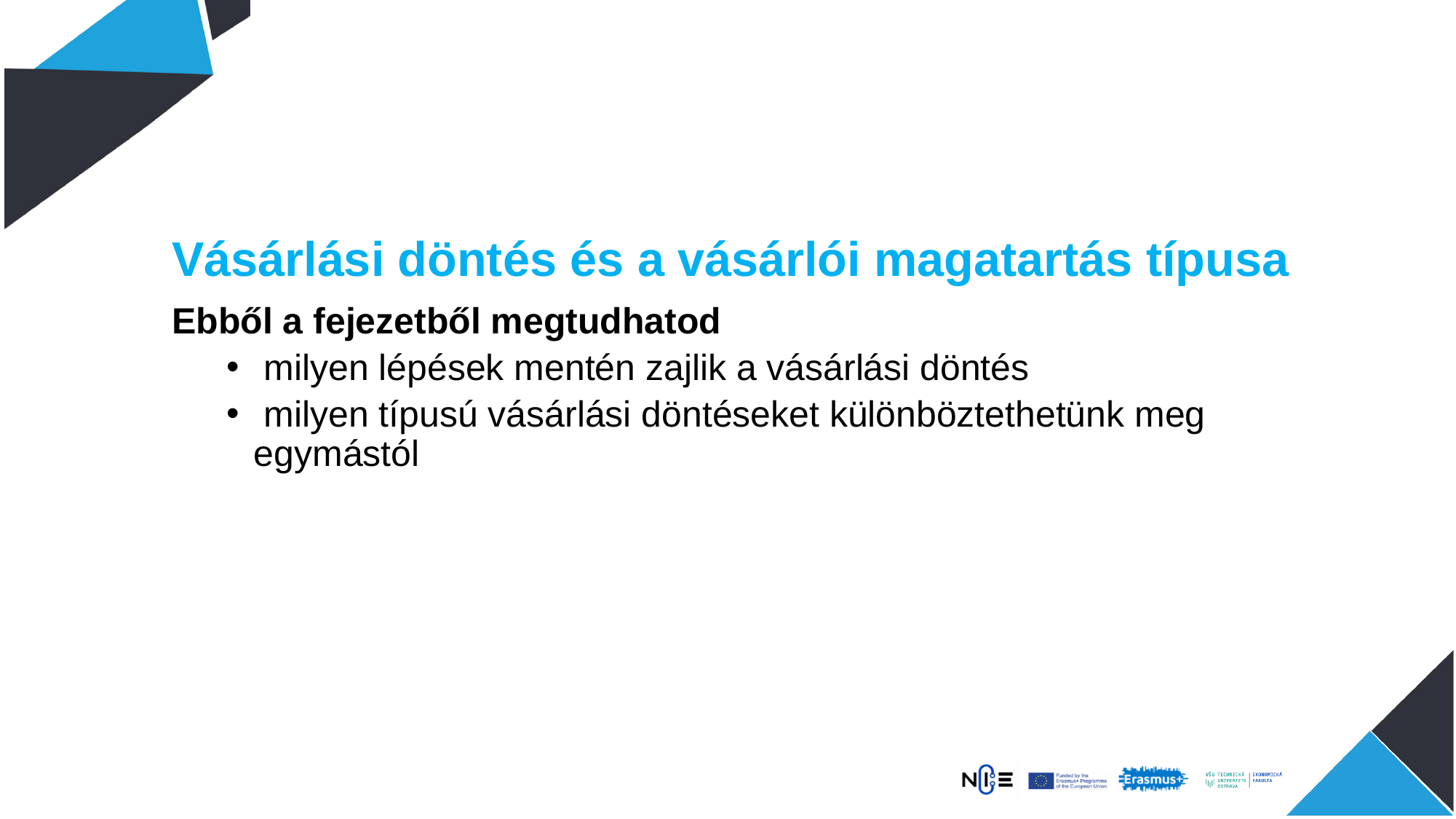

Vásárlási döntés és a vásárlói magatartás típusa
Ebből a fejezetből megtudhatod
 milyen lépések mentén zajlik a vásárlási döntés
 milyen típusú vásárlási döntéseket különböztethetünk meg egymástól